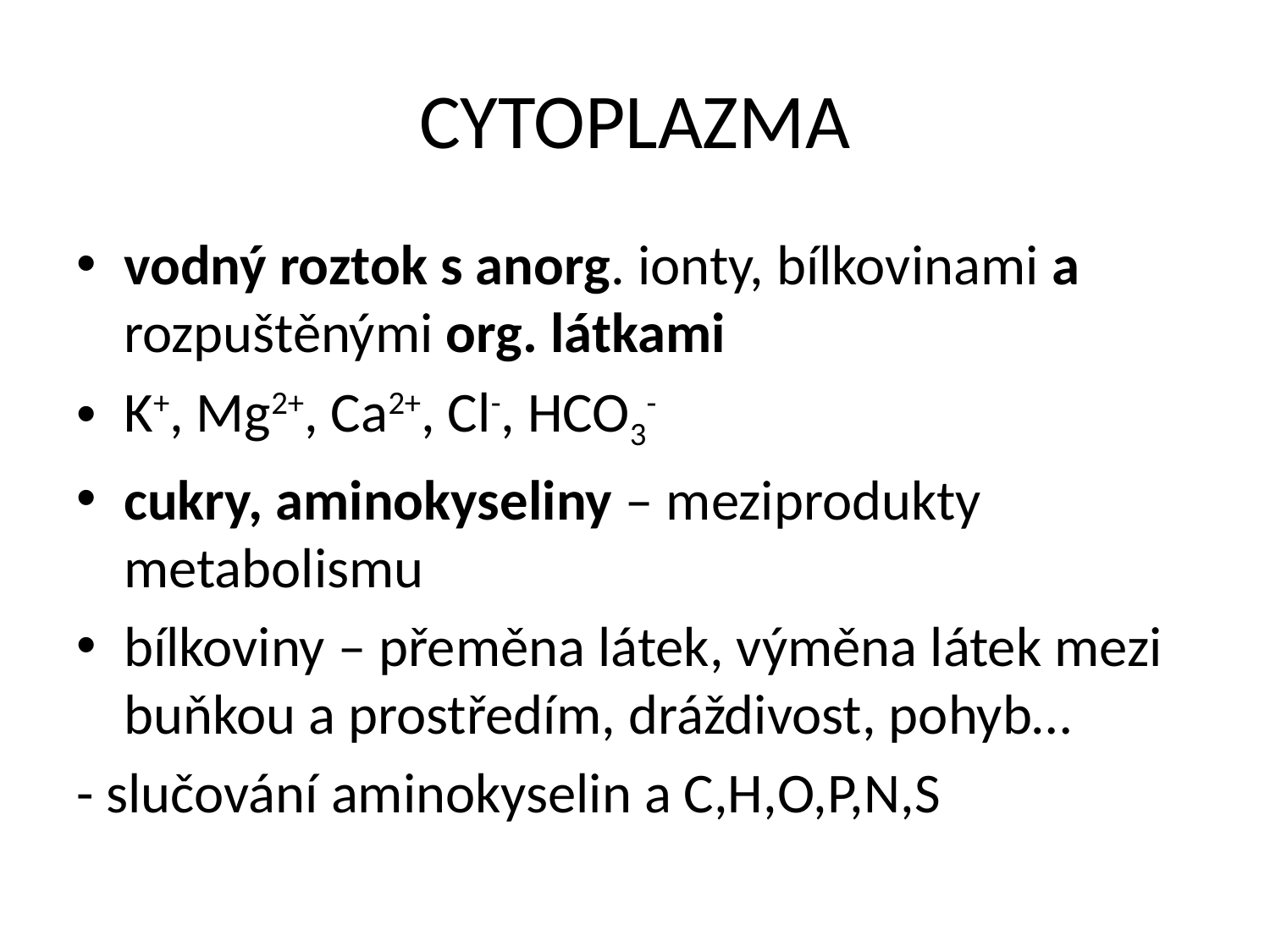

# CYTOPLAZMA
vodný roztok s anorg. ionty, bílkovinami a rozpuštěnými org. látkami
K+, Mg2+, Ca2+, Cl-, HCO3-
cukry, aminokyseliny – meziprodukty metabolismu
bílkoviny – přeměna látek, výměna látek mezi buňkou a prostředím, dráždivost, pohyb…
- slučování aminokyselin a C,H,O,P,N,S